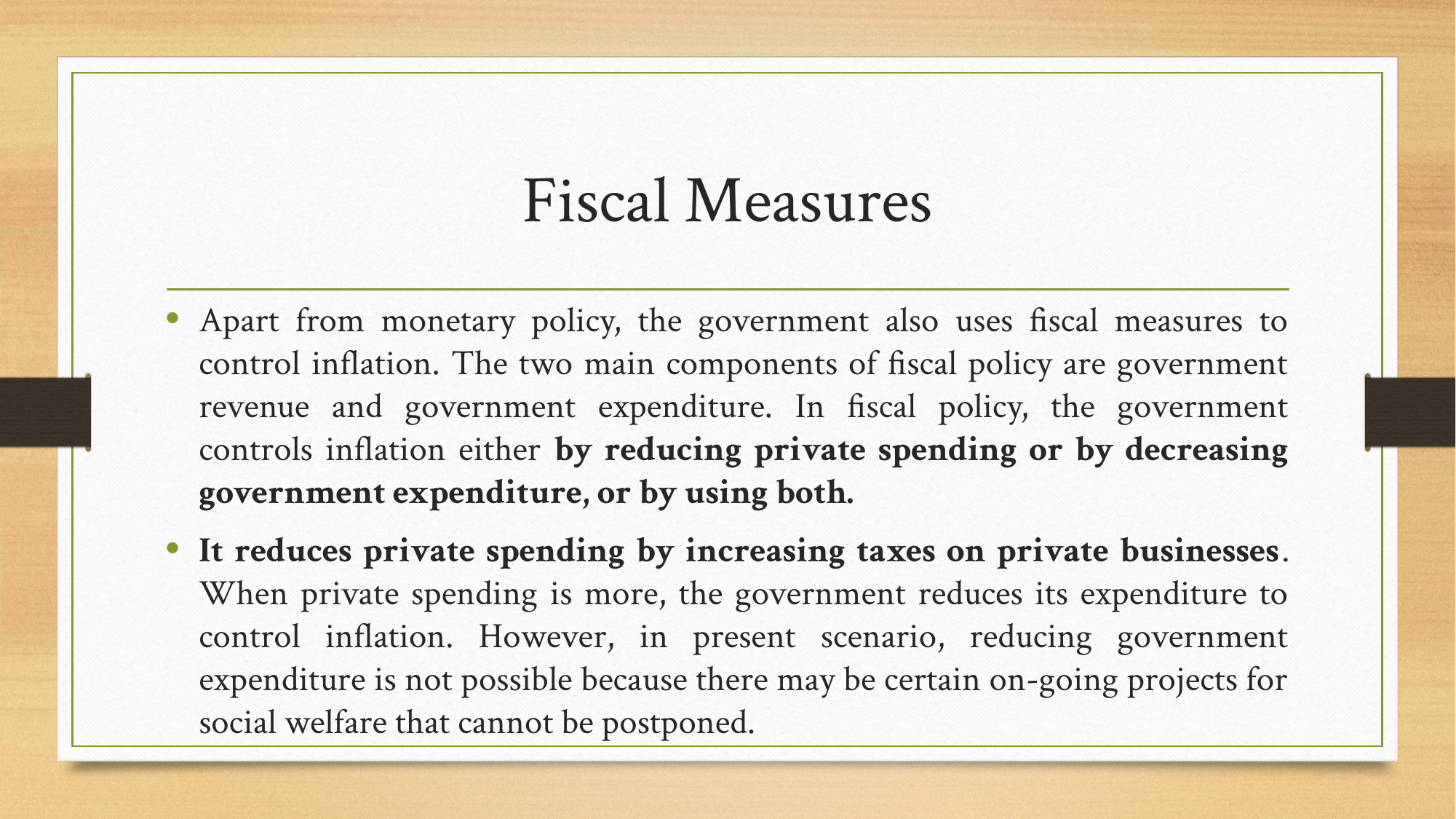

# Fiscal Measures
Apart from monetary policy, the government also uses fiscal measures to control inflation. The two main components of fiscal policy are government revenue and government expenditure. In fiscal policy, the government controls inflation either by reducing private spending or by decreasing government expenditure, or by using both.
It reduces private spending by increasing taxes on private businesses. When private spending is more, the government reduces its expenditure to control inflation. However, in present scenario, reducing government expenditure is not possible because there may be certain on-going projects for social welfare that cannot be postponed.